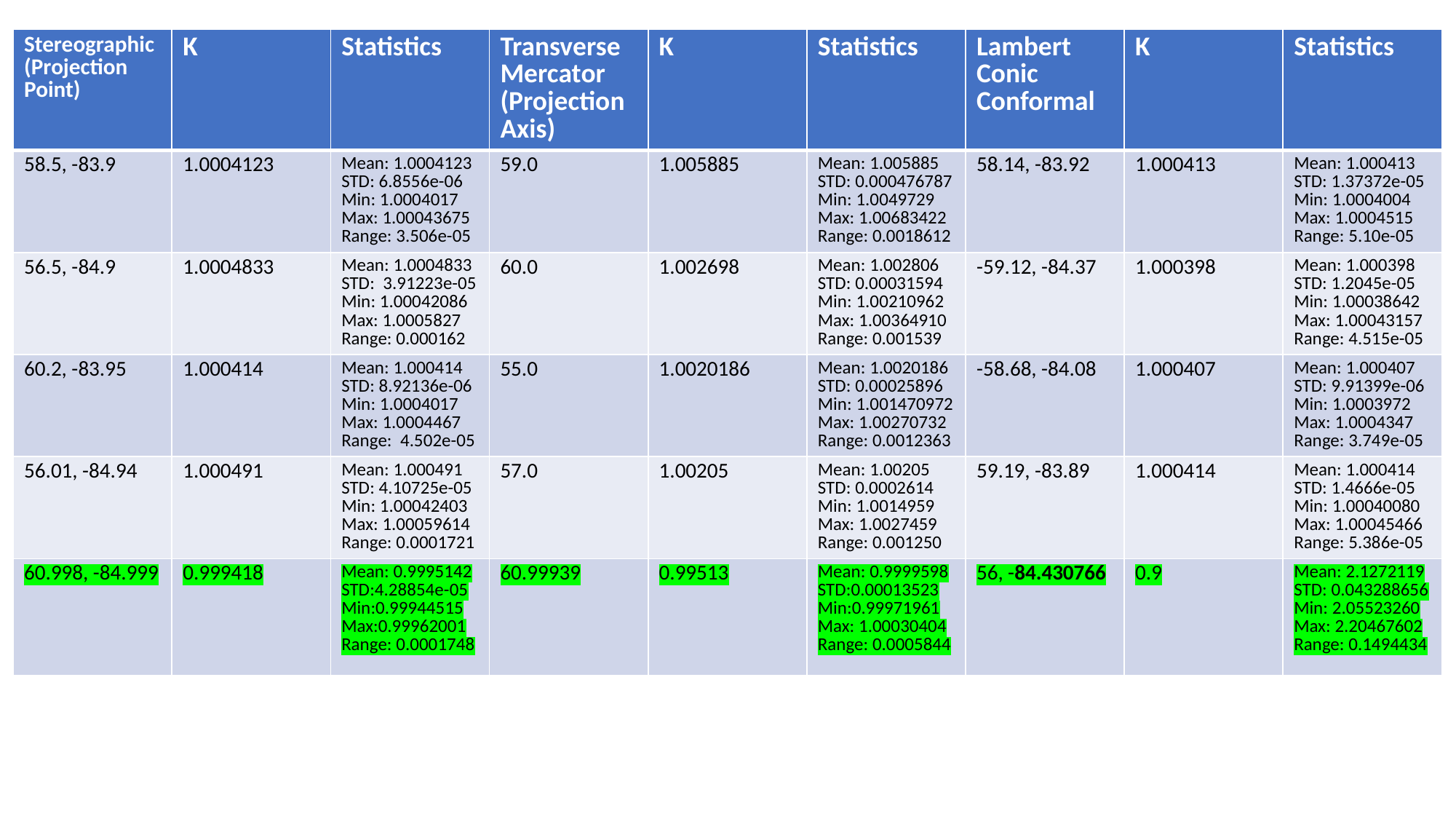

| Stereographic (Projection Point) | K | Statistics | Transverse Mercator (Projection Axis) | K | Statistics | Lambert Conic Conformal | K | Statistics |
| --- | --- | --- | --- | --- | --- | --- | --- | --- |
| 58.5, -83.9 | 1.0004123 | Mean: 1.0004123 STD: 6.8556e-06 Min: 1.0004017 Max: 1.00043675 Range: 3.506e-05 | 59.0 | 1.005885 | Mean: 1.005885 STD: 0.000476787 Min: 1.0049729 Max: 1.00683422 Range: 0.0018612 | 58.14, -83.92 | 1.000413 | Mean: 1.000413 STD: 1.37372e-05 Min: 1.0004004 Max: 1.0004515 Range: 5.10e-05 |
| 56.5, -84.9 | 1.0004833 | Mean: 1.0004833 STD: 3.91223e-05 Min: 1.00042086 Max: 1.0005827 Range: 0.000162 | 60.0 | 1.002698 | Mean: 1.002806 STD: 0.00031594 Min: 1.00210962 Max: 1.00364910 Range: 0.001539 | -59.12, -84.37 | 1.000398 | Mean: 1.000398 STD: 1.2045e-05 Min: 1.00038642 Max: 1.00043157 Range: 4.515e-05 |
| 60.2, -83.95 | 1.000414 | Mean: 1.000414 STD: 8.92136e-06 Min: 1.0004017 Max: 1.0004467 Range: 4.502e-05 | 55.0 | 1.0020186 | Mean: 1.0020186 STD: 0.00025896 Min: 1.001470972 Max: 1.00270732 Range: 0.0012363 | -58.68, -84.08 | 1.000407 | Mean: 1.000407 STD: 9.91399e-06 Min: 1.0003972 Max: 1.0004347 Range: 3.749e-05 |
| 56.01, -84.94 | 1.000491 | Mean: 1.000491 STD: 4.10725e-05 Min: 1.00042403 Max: 1.00059614 Range: 0.0001721 | 57.0 | 1.00205 | Mean: 1.00205 STD: 0.0002614 Min: 1.0014959 Max: 1.0027459 Range: 0.001250 | 59.19, -83.89 | 1.000414 | Mean: 1.000414 STD: 1.4666e-05 Min: 1.00040080 Max: 1.00045466 Range: 5.386e-05 |
| 60.998, -84.999 | 0.999418 | Mean: 0.9995142 STD:4.28854e-05 Min:0.99944515 Max:0.99962001 Range: 0.0001748 | 60.99939 | 0.99513 | Mean: 0.9999598 STD:0.00013523 Min:0.99971961 Max: 1.00030404 Range: 0.0005844 | 56, -84.430766 | 0.9 | Mean: 2.1272119 STD: 0.043288656 Min: 2.05523260 Max: 2.20467602 Range: 0.1494434 |